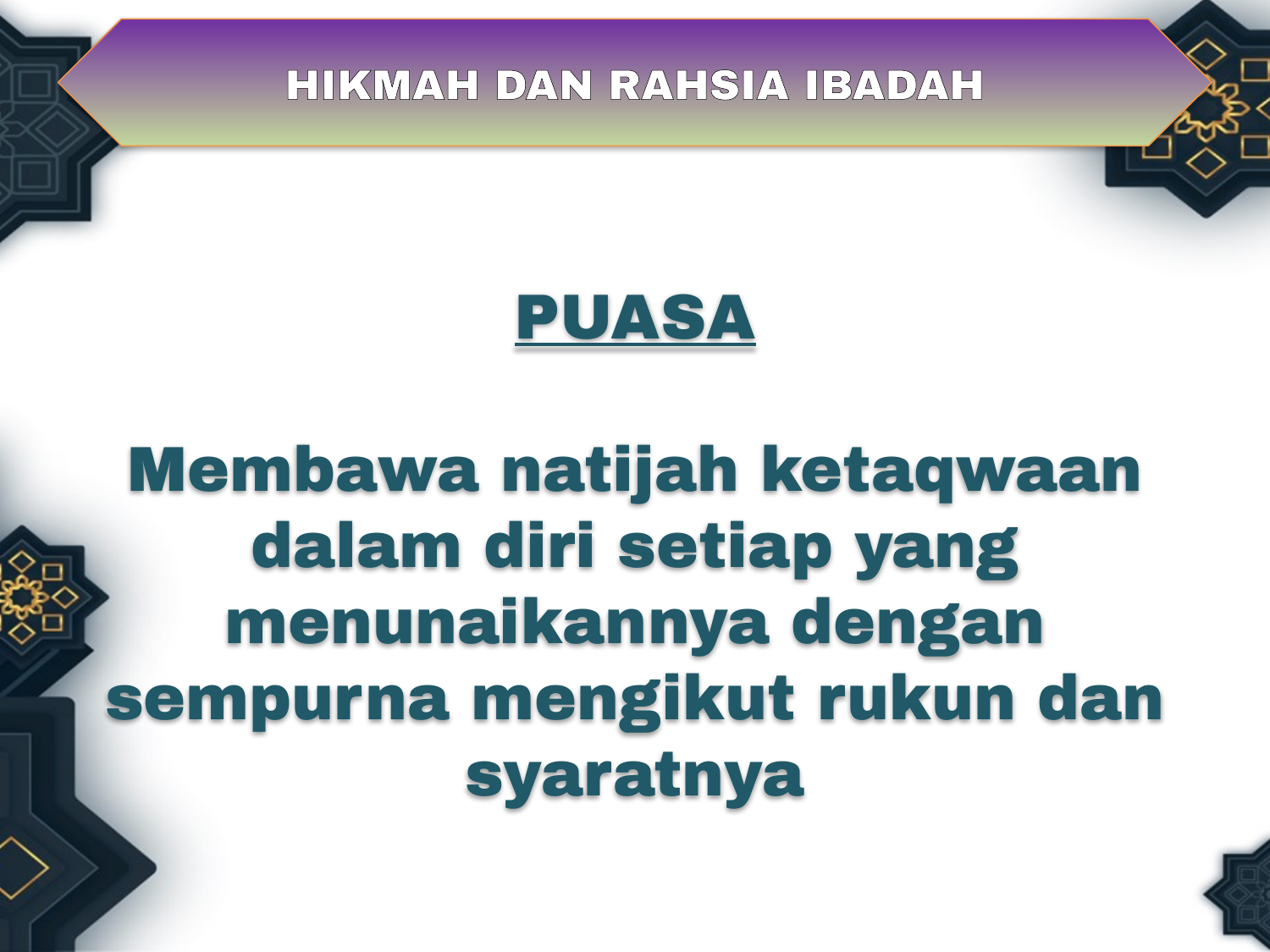

HIKMAH DAN RAHSIA IBADAH
PUASA

Membawa natijah ketaqwaan dalam diri setiap yang menunaikannya dengan sempurna mengikut rukun dan syaratnya